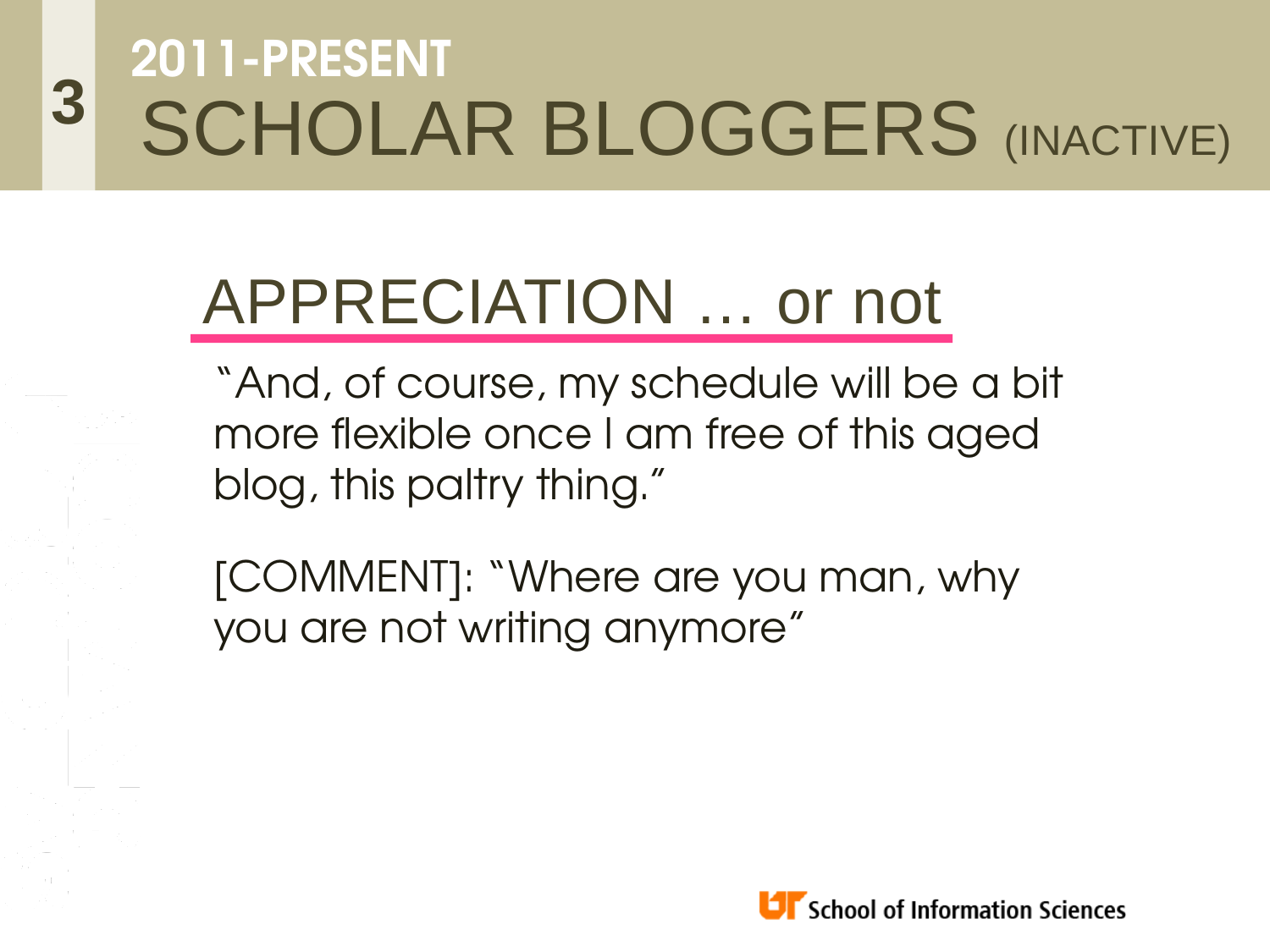

2011-PRESENT
3
SCHOLAR BLOGGERS (INACTIVE)
APPRECIATION … or not
“And, of course, my schedule will be a bit more flexible once I am free of this aged blog, this paltry thing.”

[COMMENT]: “Where are you man, why you are not writing anymore”